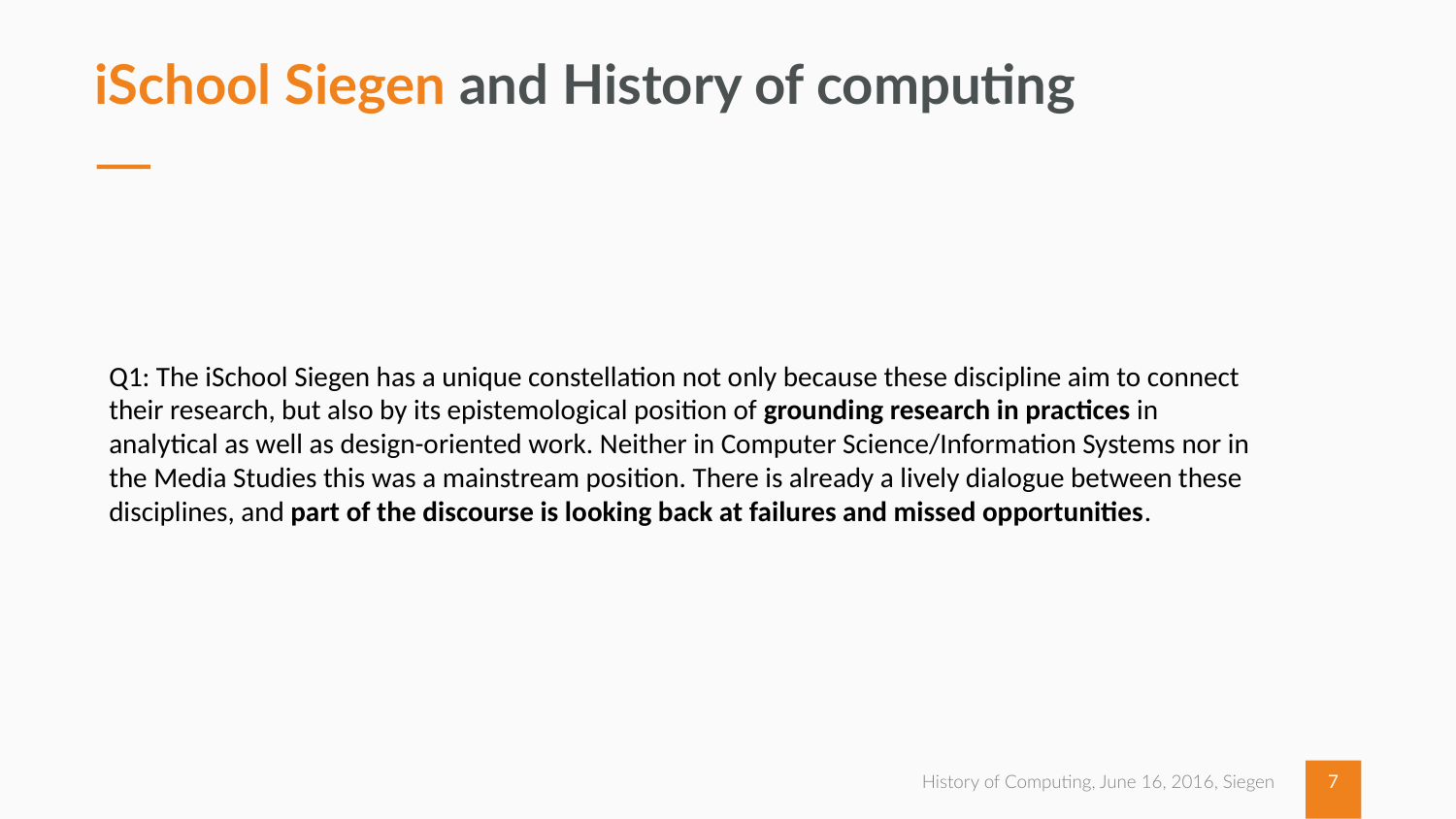

iSchool Siegen and History of computing

Q1: The iSchool Siegen has a unique constellation not only because these discipline aim to connect their research, but also by its epistemological position of grounding research in practices in analytical as well as design-oriented work. Neither in Computer Science/Information Systems nor in the Media Studies this was a mainstream position. There is already a lively dialogue between these disciplines, and part of the discourse is looking back at failures and missed opportunities.